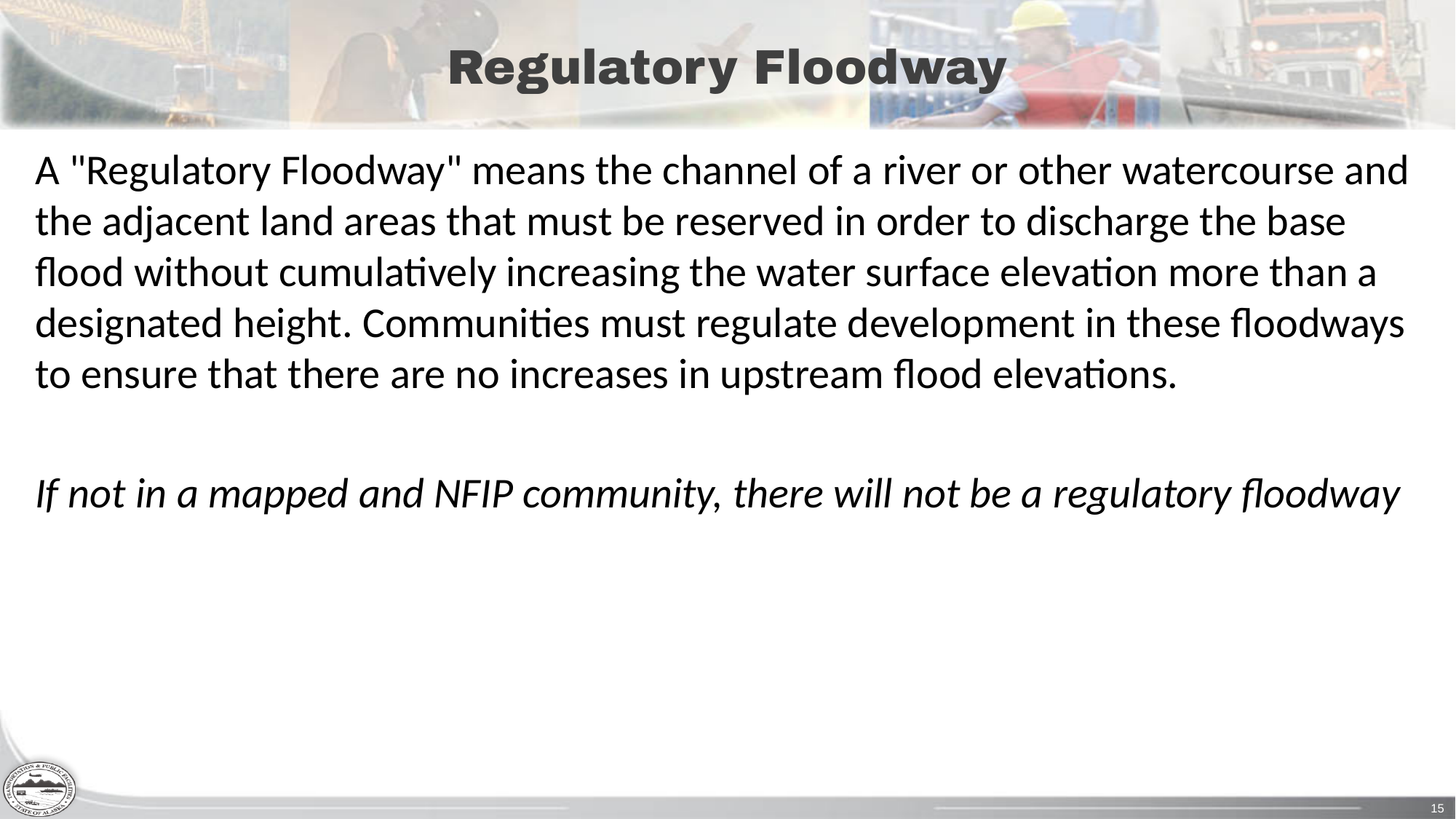

# Regulatory Floodway
A "Regulatory Floodway" means the channel of a river or other watercourse and the adjacent land areas that must be reserved in order to discharge the base flood without cumulatively increasing the water surface elevation more than a designated height. Communities must regulate development in these floodways to ensure that there are no increases in upstream flood elevations.

If not in a mapped and NFIP community, there will not be a regulatory floodway